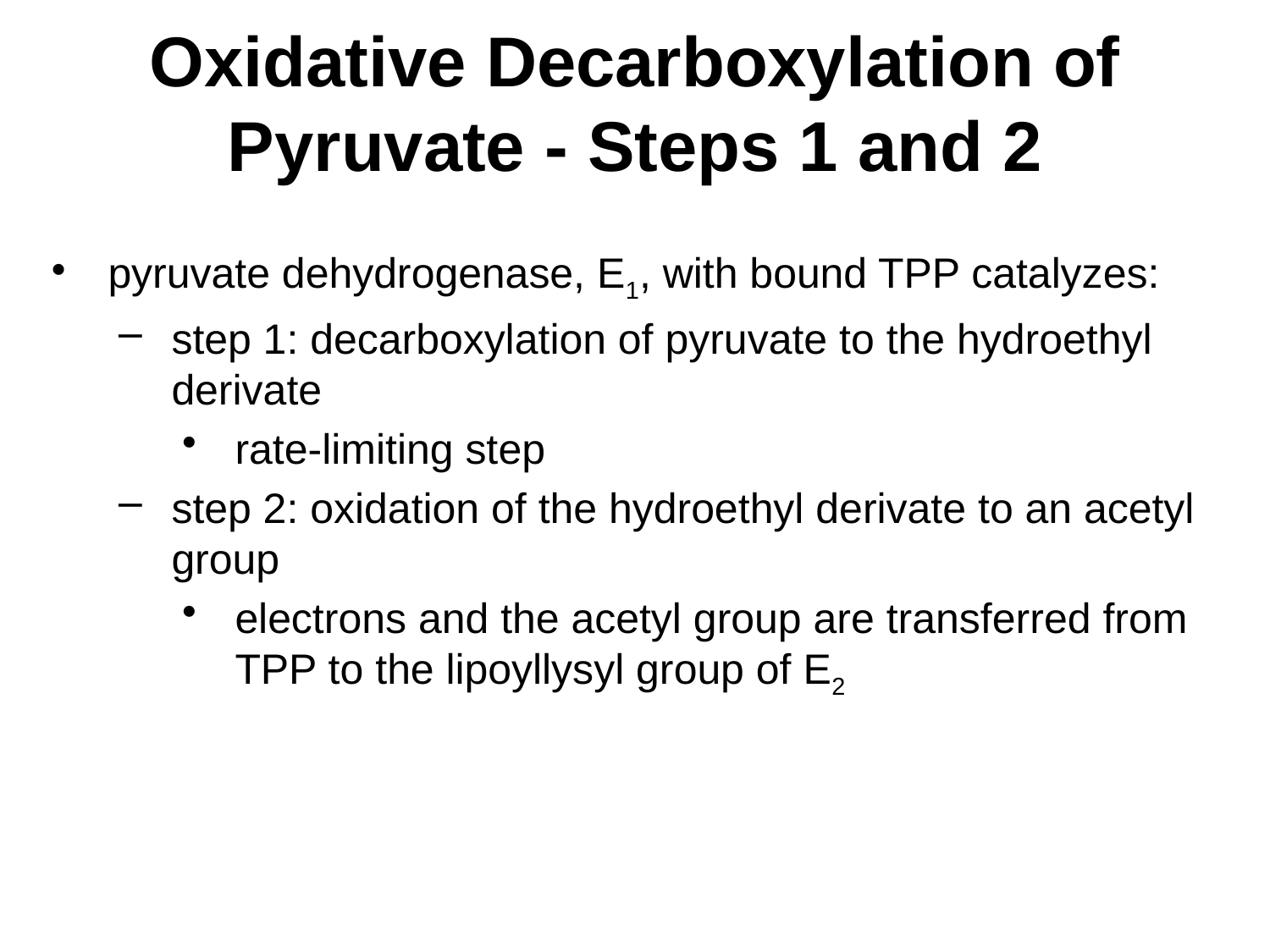

# Oxidative Decarboxylation of Pyruvate - Steps 1 and 2
pyruvate dehydrogenase, E1, with bound TPP catalyzes:
step 1: decarboxylation of pyruvate to the hydroethyl derivate
rate-limiting step
step 2: oxidation of the hydroethyl derivate to an acetyl group
electrons and the acetyl group are transferred from TPP to the lipoyllysyl group of E2